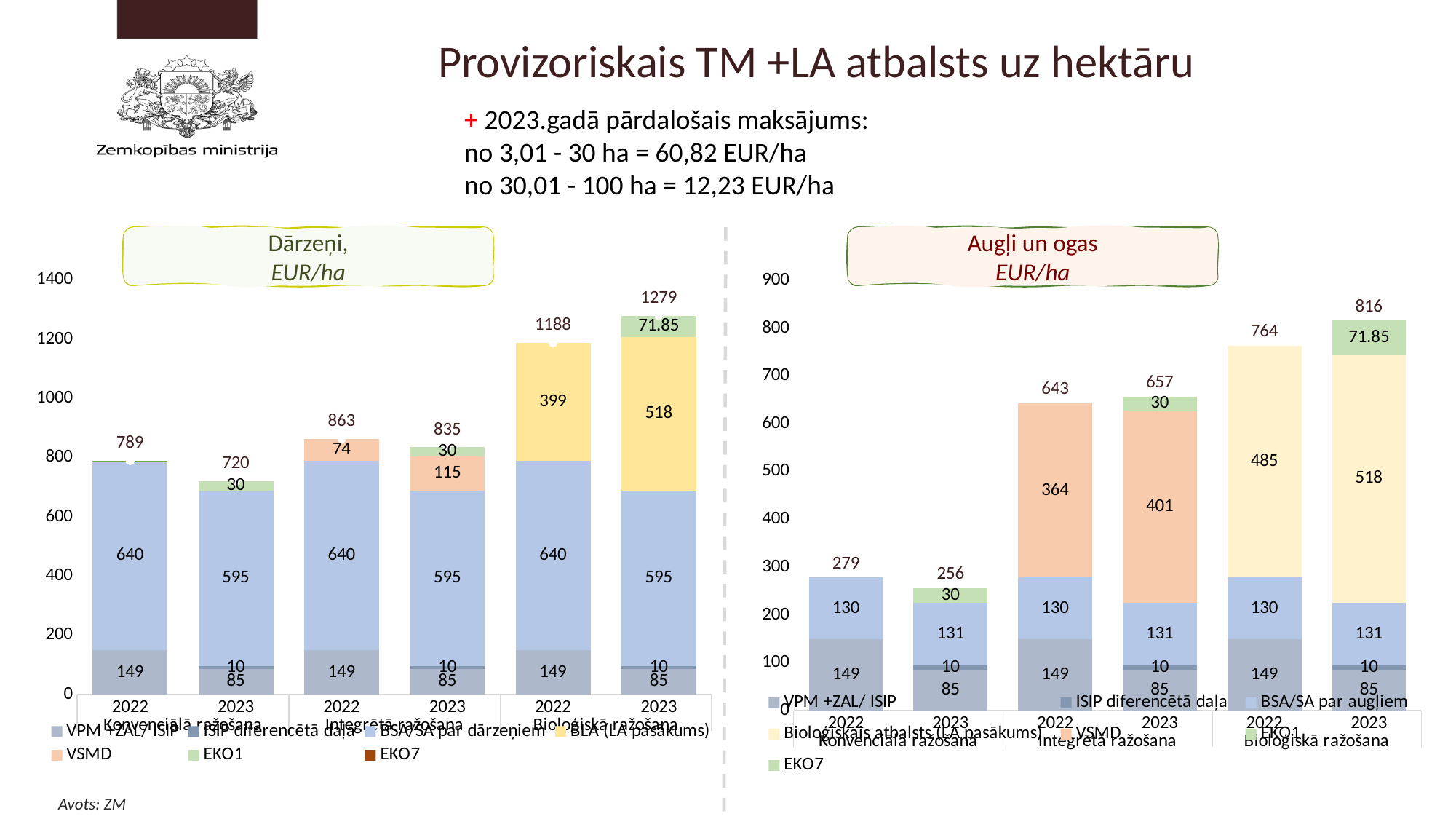

Provizoriskais TM +LA atbalsts uz hektāru
+ 2023.gadā pārdalošais maksājums:
no 3,01 - 30 ha = 60,82 EUR/ha
no 30,01 - 100 ha = 12,23 EUR/ha
Dārzeņi,
EUR/ha
Augļi un ogas
EUR/ha

[unsupported chart]

### Chart

| Category | VPM +ZAL/ ISIP | ISIP diferencētā daļa | BSA/SA par augļiem | Bioloģiskais atbalsts (LA pasākums) | VSMD | EKO1 | EKO7 | KOPĀ |
|---|---|---|---|---|---|---|---|---|
| 2022 | 148.85 | None | 129.77 | None | None | None | None | 278.62 |
| 2023 | 84.64 | 10.0 | 131.28 | None | None | 30.1 | None | 256.02000000000004 |
| 2022 | 148.85 | None | 129.77 | None | 364.0 | None | None | 642.62 |
| 2023 | 84.64 | 10.0 | 131.28 | None | 401.0 | 30.1 | None | 657.0200000000001 |
| 2022 | 148.85 | None | 129.77 | 485.0 | None | None | None | 763.62 |
| 2023 | 84.64 | 10.0 | 131.28 | 518.0 | None | None | 71.85 | 815.7700000000001 |
Avots: ZM